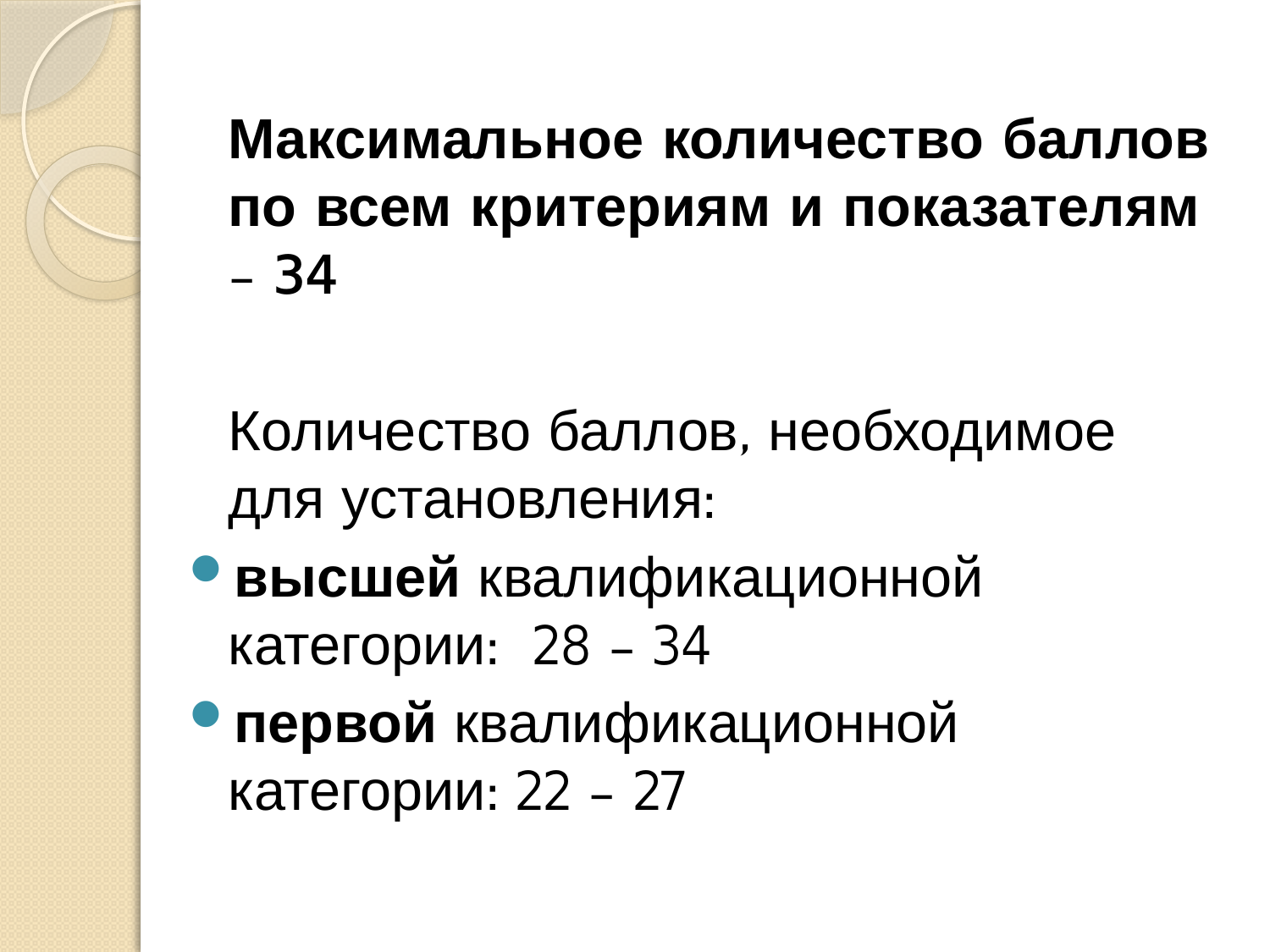

Максимальное количество баллов по всем критериям и показателям – 34

Количество баллов, необходимое для установления:
высшей квалификационной категории:  28 – 34
первой квалификационной категории: 22 – 27